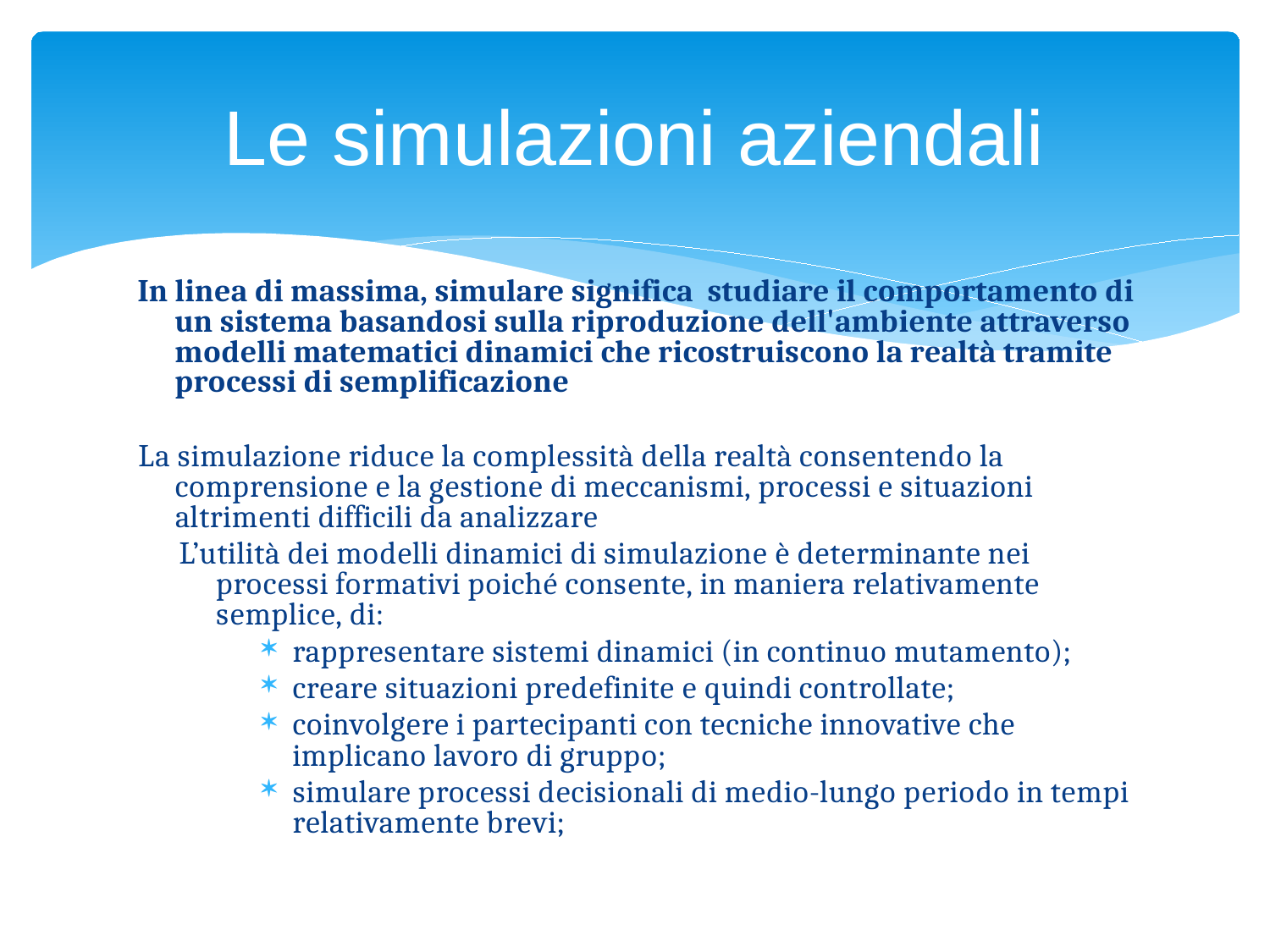

# Le simulazioni aziendali

In linea di massima, simulare significa  studiare il comportamento di un sistema basandosi sulla riproduzione dell'ambiente attraverso modelli matematici dinamici che ricostruiscono la realtà tramite processi di semplificazione

La simulazione riduce la complessità della realtà consentendo la comprensione e la gestione di meccanismi, processi e situazioni altrimenti difficili da analizzare
L’utilità dei modelli dinamici di simulazione è determinante nei processi formativi poiché consente, in maniera relativamente semplice, di:
rappresentare sistemi dinamici (in continuo mutamento);
creare situazioni predefinite e quindi controllate;
coinvolgere i partecipanti con tecniche innovative che implicano lavoro di gruppo;
simulare processi decisionali di medio-lungo periodo in tempi relativamente brevi;